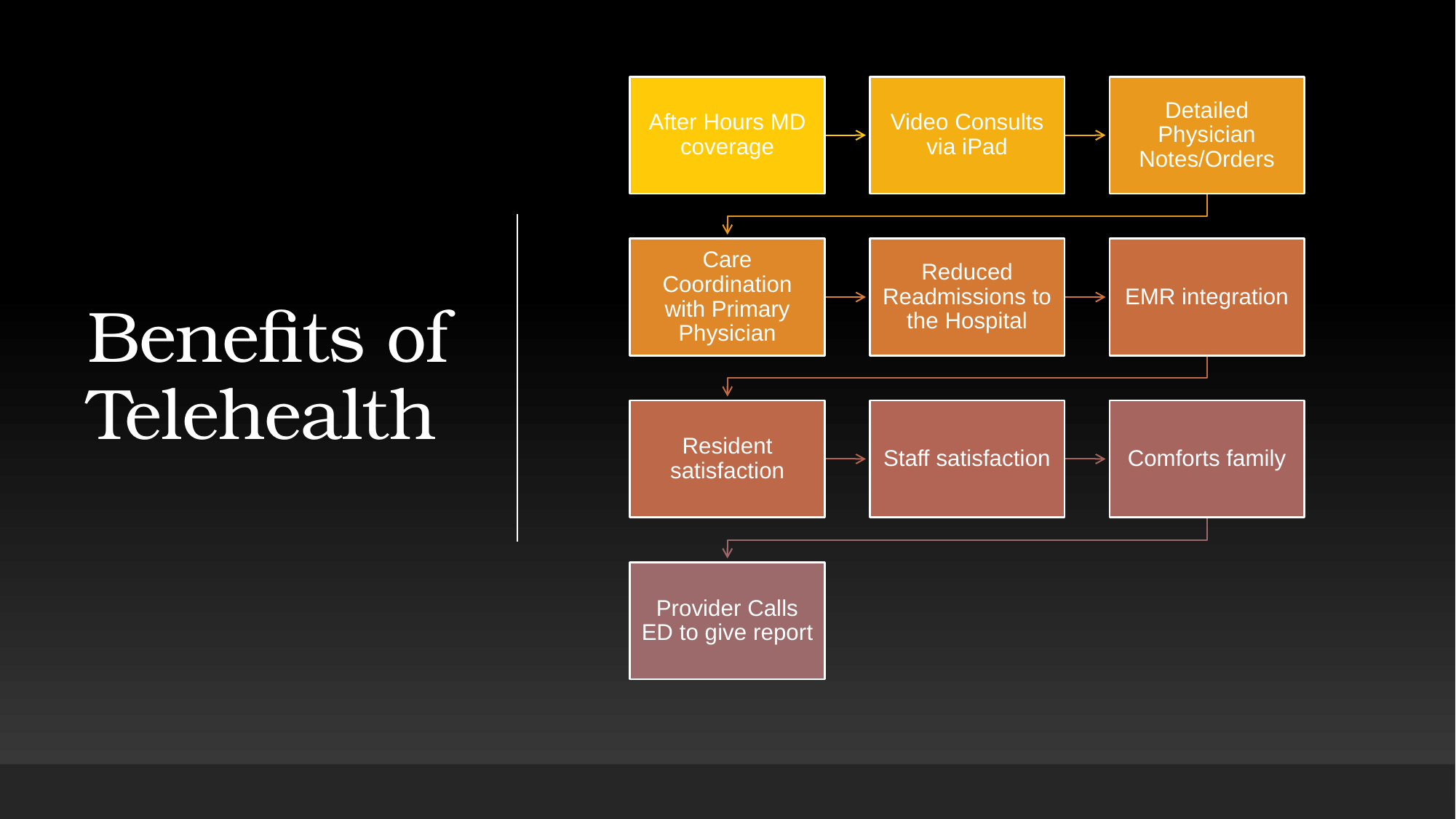

# Benefits of Telehealth

After Hours MD coverage

Video Consults via iPad

Detailed Physician Notes/Orders

Care Coordination with Primary Physician

Reduced Readmissions to the Hospital

EMR integration

Resident satisfaction

Staff satisfaction

Comforts family
Provider Calls ED to give report